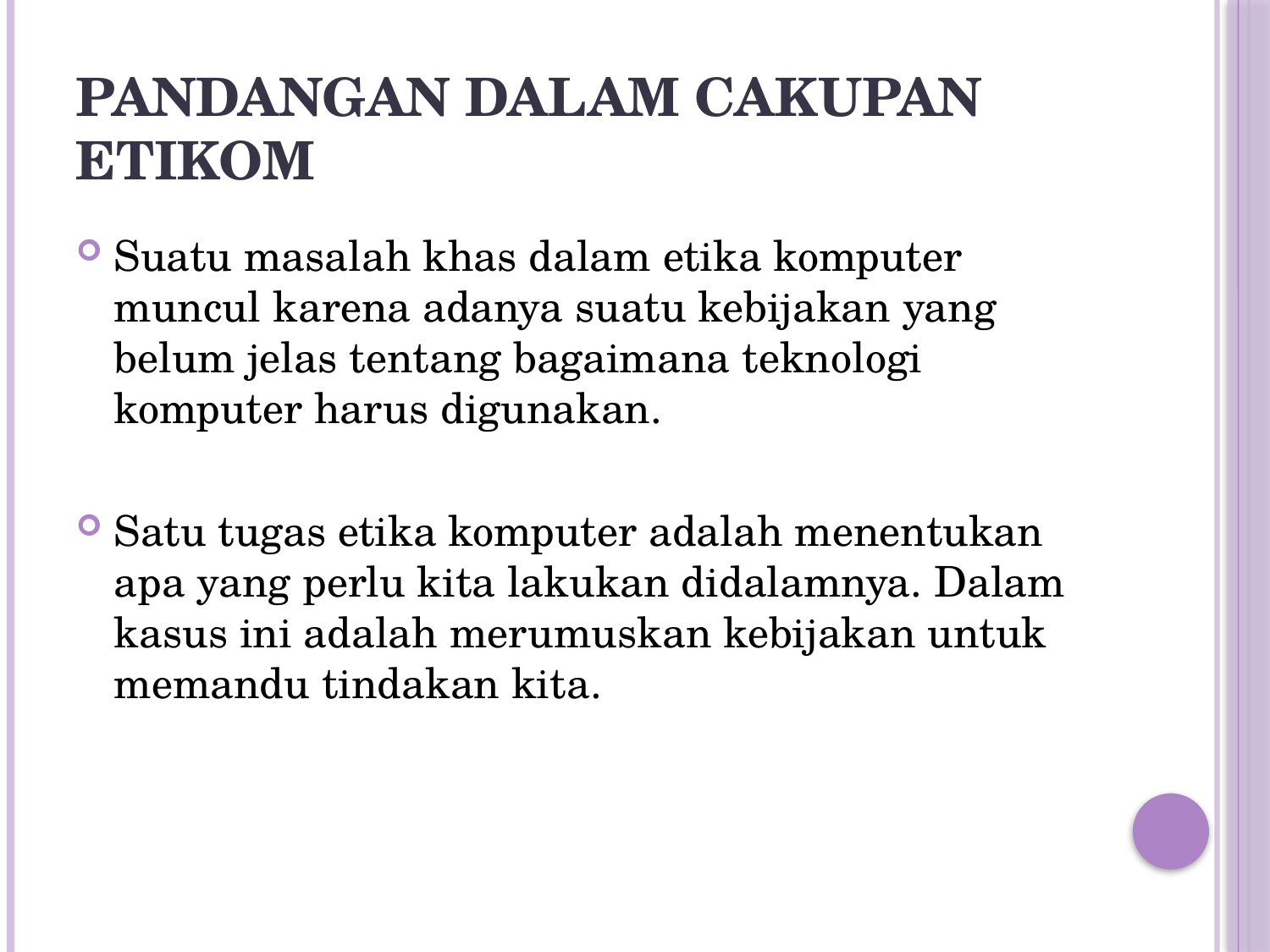

# PANDANGAN DALAM CAKUPAN ETIKOM
Suatu masalah khas dalam etika komputer muncul karena adanya suatu kebijakan yang belum jelas tentang bagaimana teknologi komputer harus digunakan.

Satu tugas etika komputer adalah menentukan apa yang perlu kita lakukan didalamnya. Dalam kasus ini adalah merumuskan kebijakan untuk memandu tindakan kita.